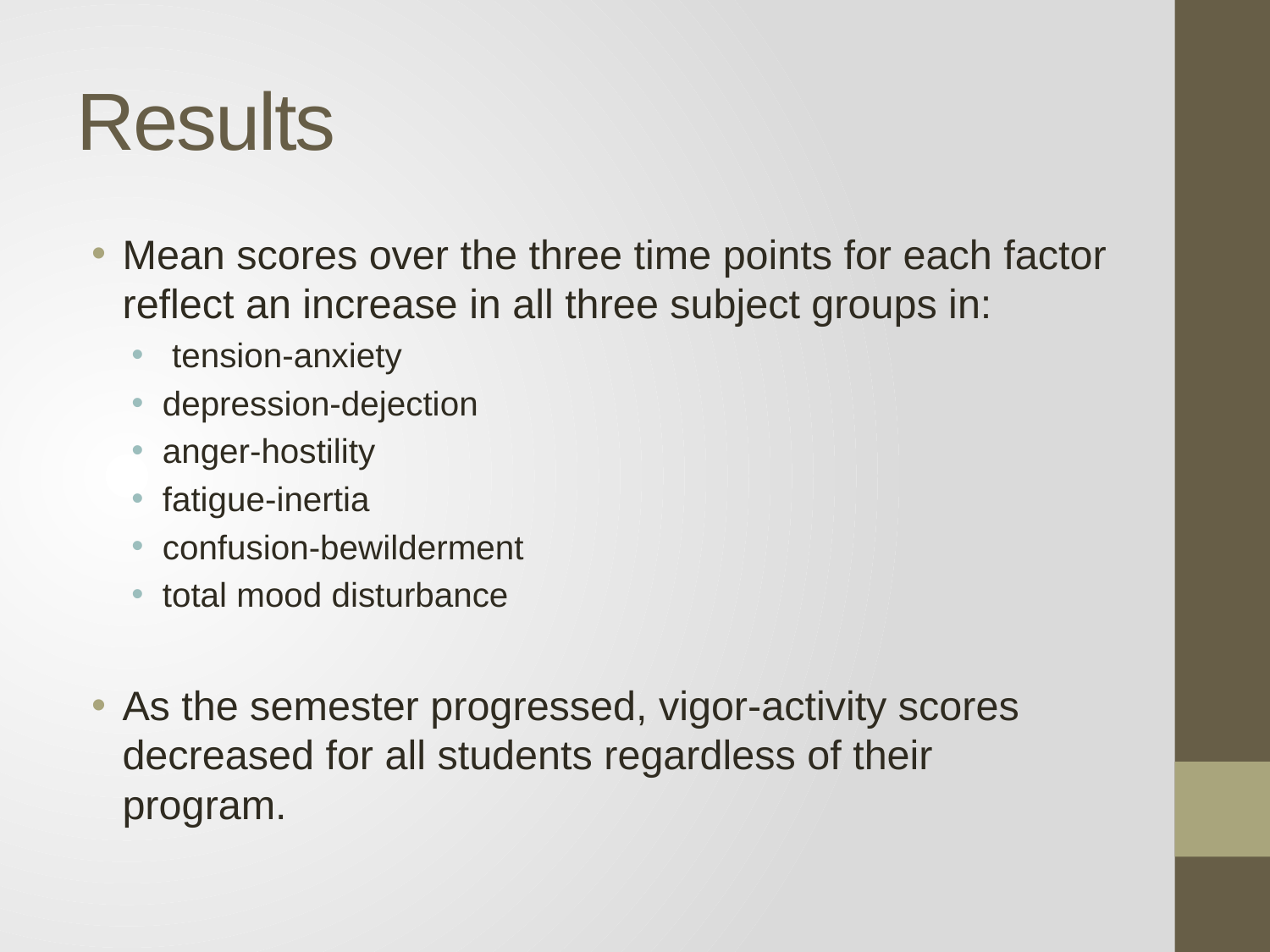

# Results
Mean scores over the three time points for each factor reflect an increase in all three subject groups in:
 tension-anxiety
depression-dejection
anger-hostility
fatigue-inertia
confusion-bewilderment
total mood disturbance

As the semester progressed, vigor-activity scores decreased for all students regardless of their program.